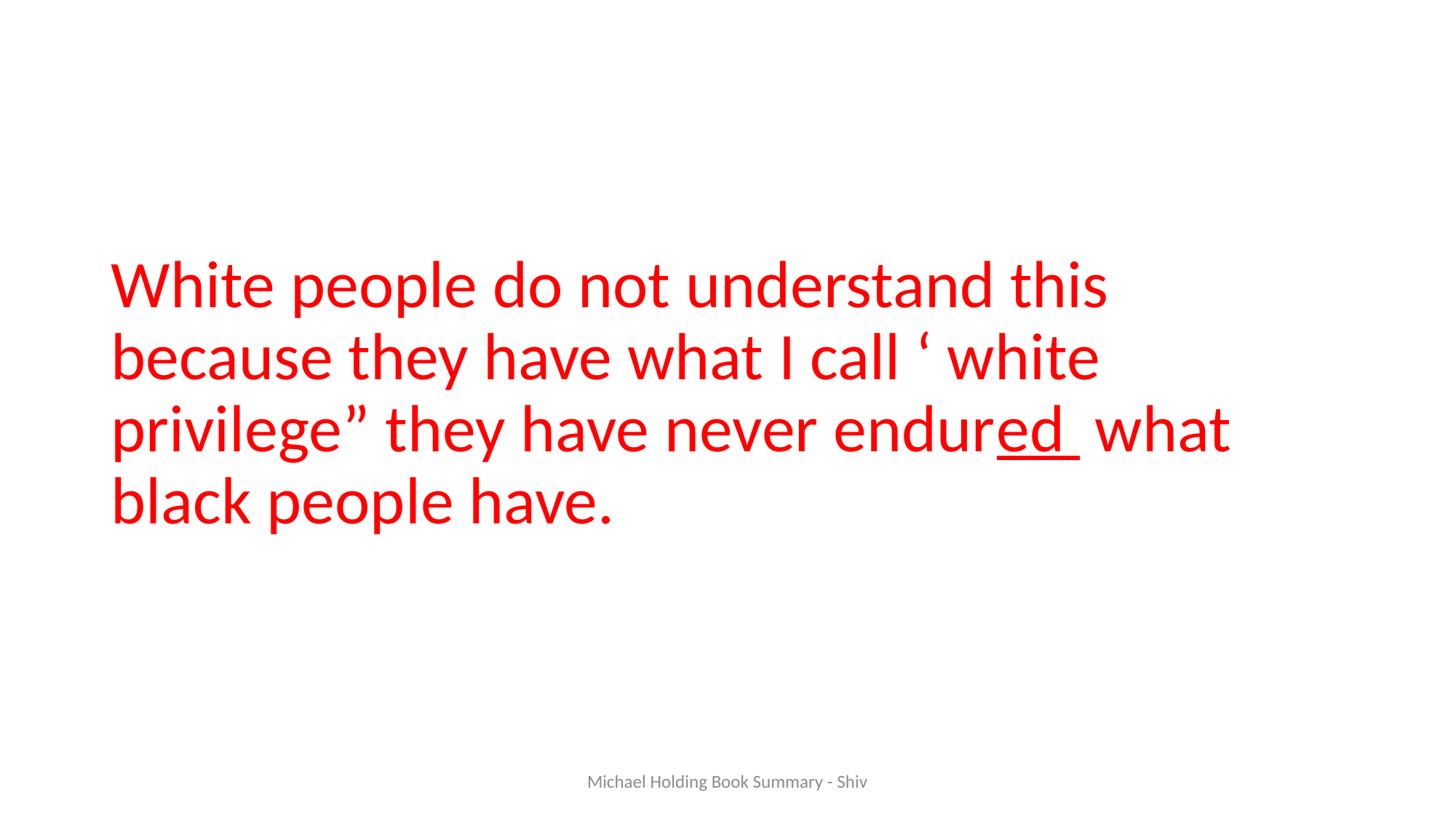

# White people do not understand this because they have what I call ‘ white privilege” they have never endured  what black people have.
Michael Holding Book Summary - Shiv